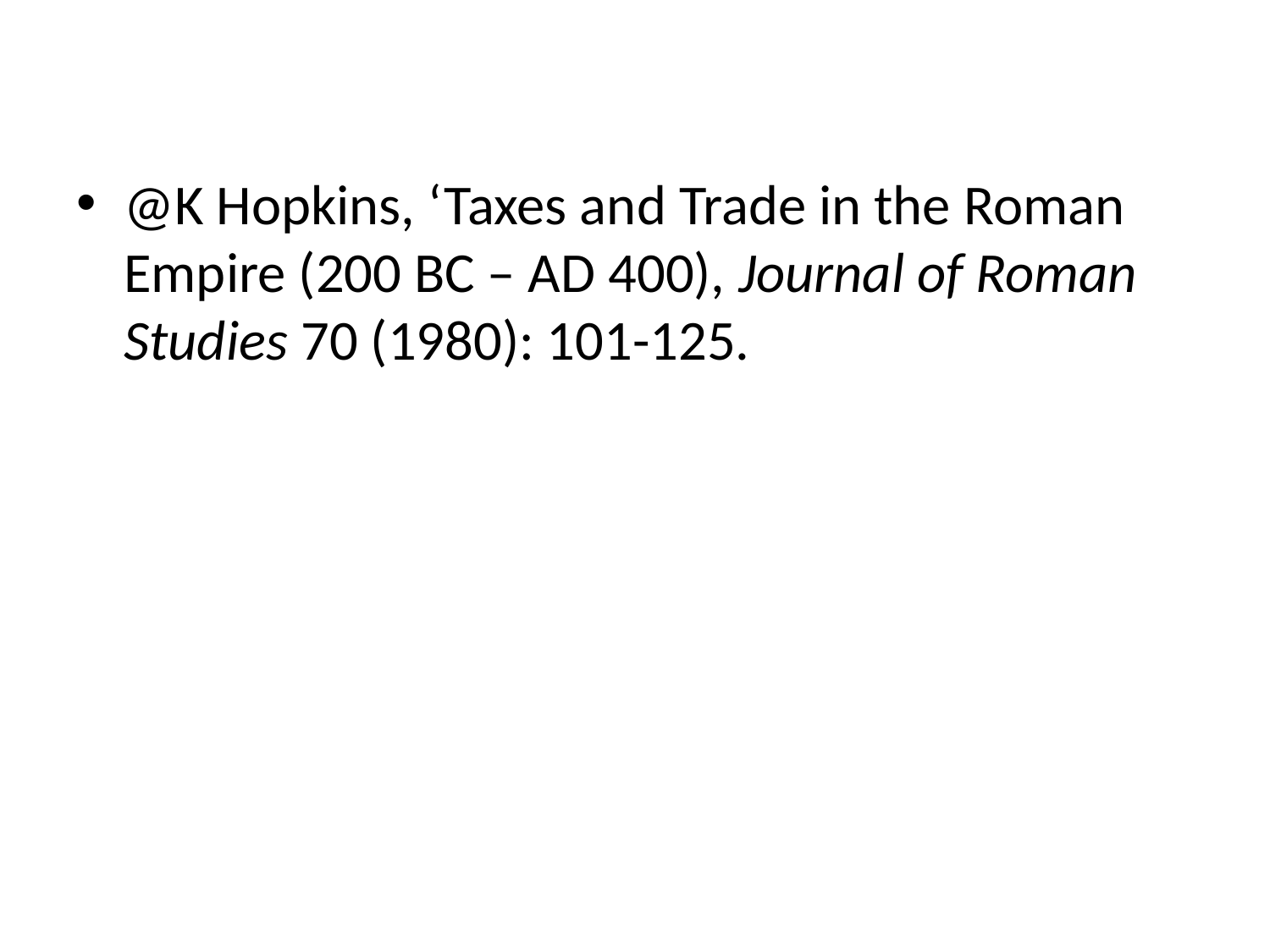

@K Hopkins, ‘Taxes and Trade in the Roman Empire (200 BC – AD 400), Journal of Roman Studies 70 (1980): 101-125.